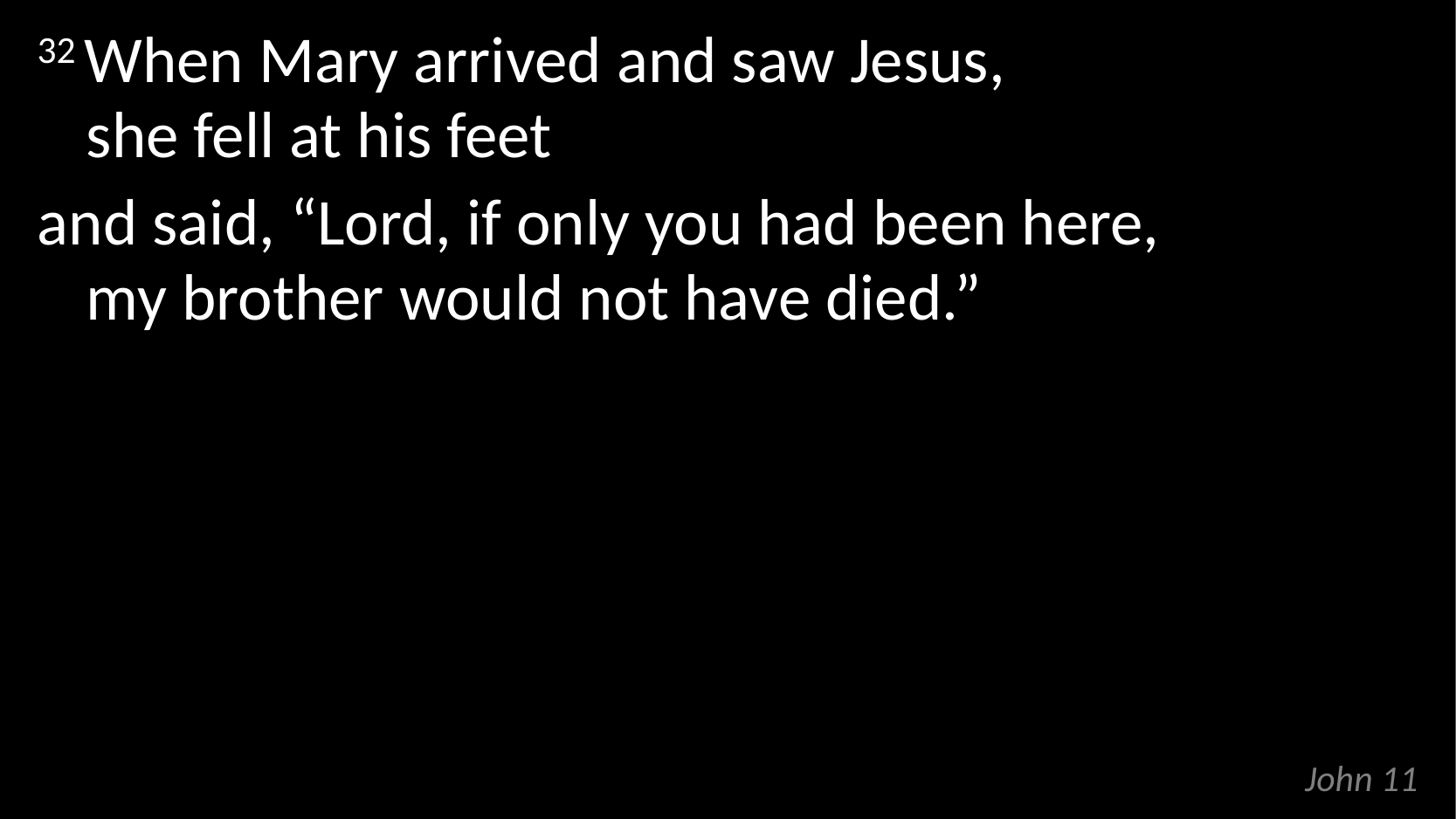

32 When Mary arrived and saw Jesus,
she fell at his feet
and said, “Lord, if only you had been here,
my brother would not have died.”
# John 11